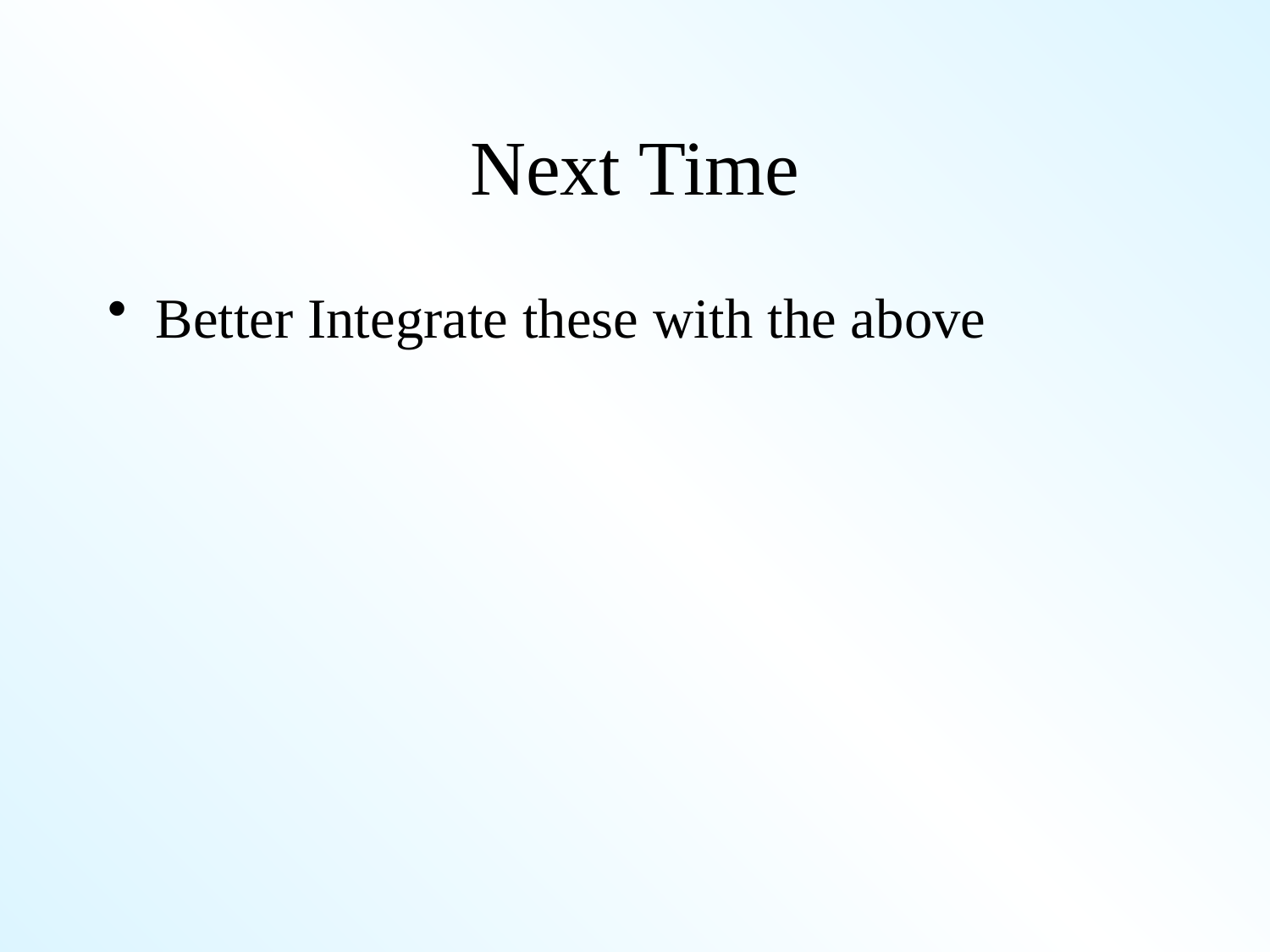

# Next Time
Better Integrate these with the above